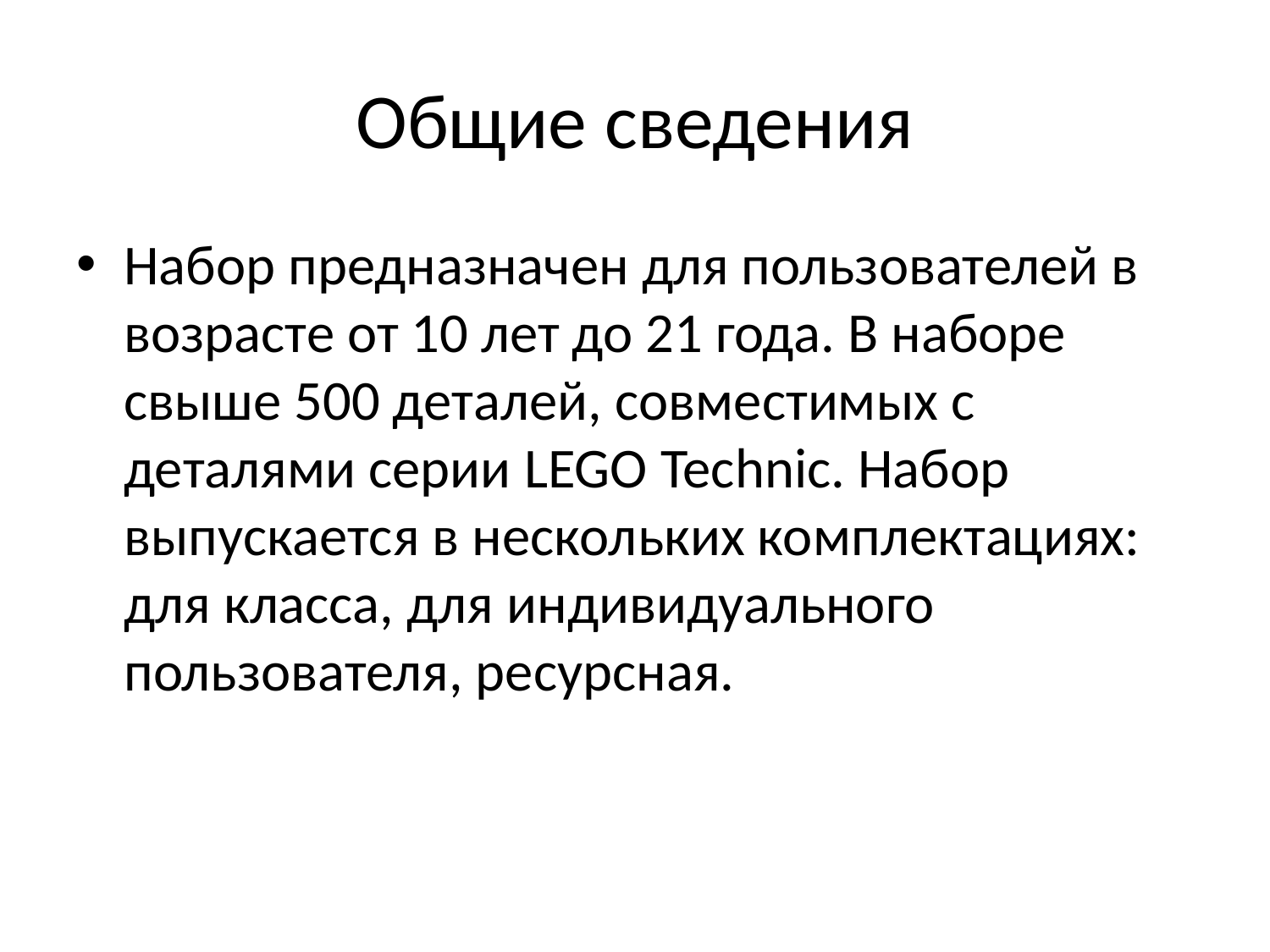

# Общие сведения
Набор предназначен для пользователей в возрасте от 10 лет до 21 года. В наборе свыше 500 деталей, совместимых с деталями серии LEGO Technic. Набор выпускается в нескольких комплектациях: для класса, для индивидуального пользователя, ресурсная.